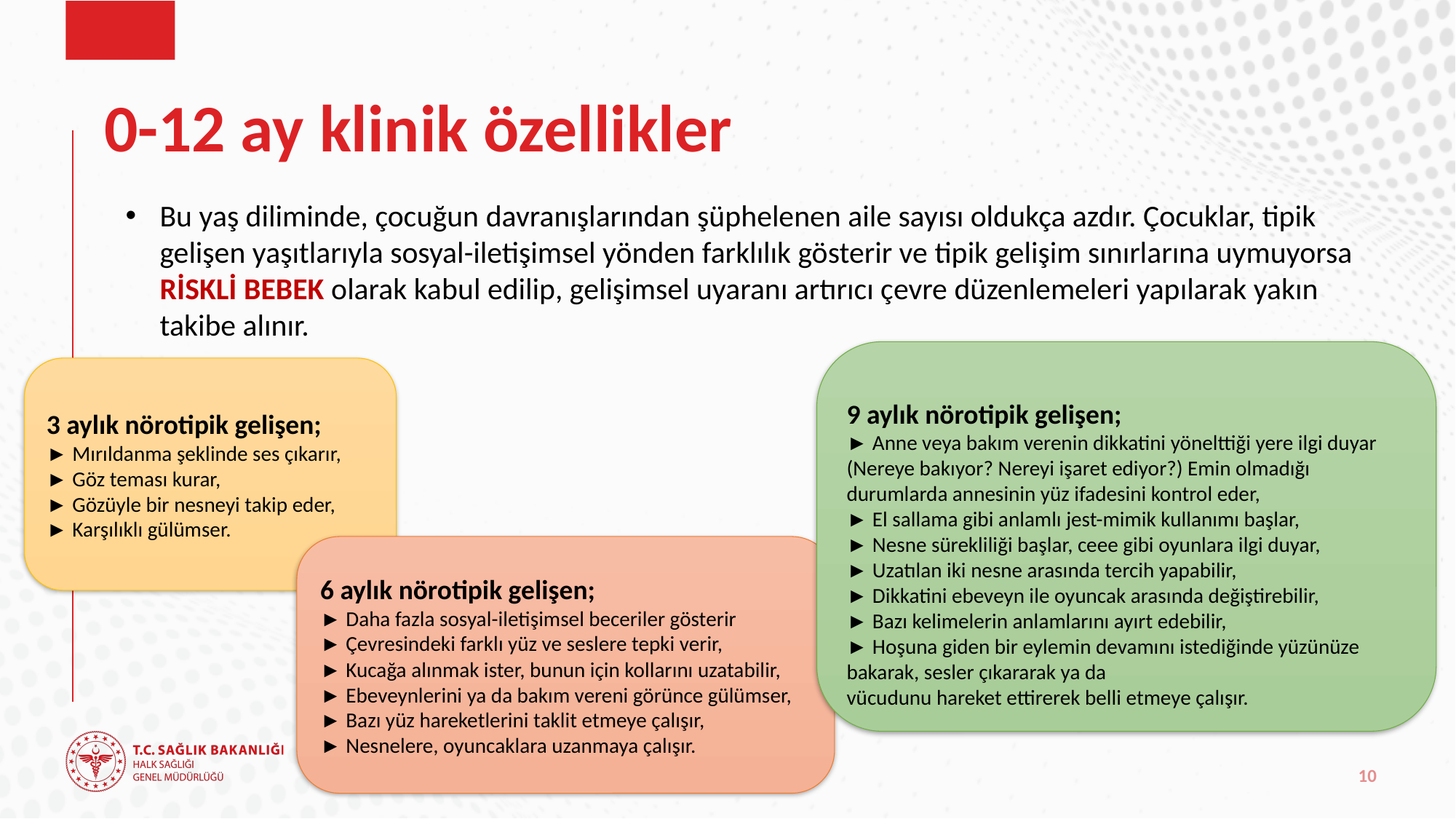

# 0-12 ay klinik özellikler

Bu yaş diliminde, çocuğun davranışlarından şüphelenen aile sayısı oldukça azdır. Çocuklar, tipik gelişen yaşıtlarıyla sosyal-iletişimsel yönden farklılık gösterir ve tipik gelişim sınırlarına uymuyorsa RİSKLİ BEBEK olarak kabul edilip, gelişimsel uyaranı artırıcı çevre düzenlemeleri yapılarak yakın takibe alınır.

9 aylık nörotipik gelişen;
► Anne veya bakım verenin dikkatini yönelttiği yere ilgi duyar (Nereye bakıyor? Nereyi işaret ediyor?) Emin olmadığı durumlarda annesinin yüz ifadesini kontrol eder,
► El sallama gibi anlamlı jest-mimik kullanımı başlar,
► Nesne sürekliliği başlar, ceee gibi oyunlara ilgi duyar,
► Uzatılan iki nesne arasında tercih yapabilir,
► Dikkatini ebeveyn ile oyuncak arasında değiştirebilir,
► Bazı kelimelerin anlamlarını ayırt edebilir,
► Hoşuna giden bir eylemin devamını istediğinde yüzünüze bakarak, sesler çıkararak ya da
vücudunu hareket ettirerek belli etmeye çalışır.

3 aylık nörotipik gelişen;
► Mırıldanma şeklinde ses çıkarır,
► Göz teması kurar,
► Gözüyle bir nesneyi takip eder,
► Karşılıklı gülümser.
6 aylık nörotipik gelişen;
► Daha fazla sosyal-iletişimsel beceriler gösterir
► Çevresindeki farklı yüz ve seslere tepki verir,
► Kucağa alınmak ister, bunun için kollarını uzatabilir,
► Ebeveynlerini ya da bakım vereni görünce gülümser,
► Bazı yüz hareketlerini taklit etmeye çalışır,
► Nesnelere, oyuncaklara uzanmaya çalışır.
10